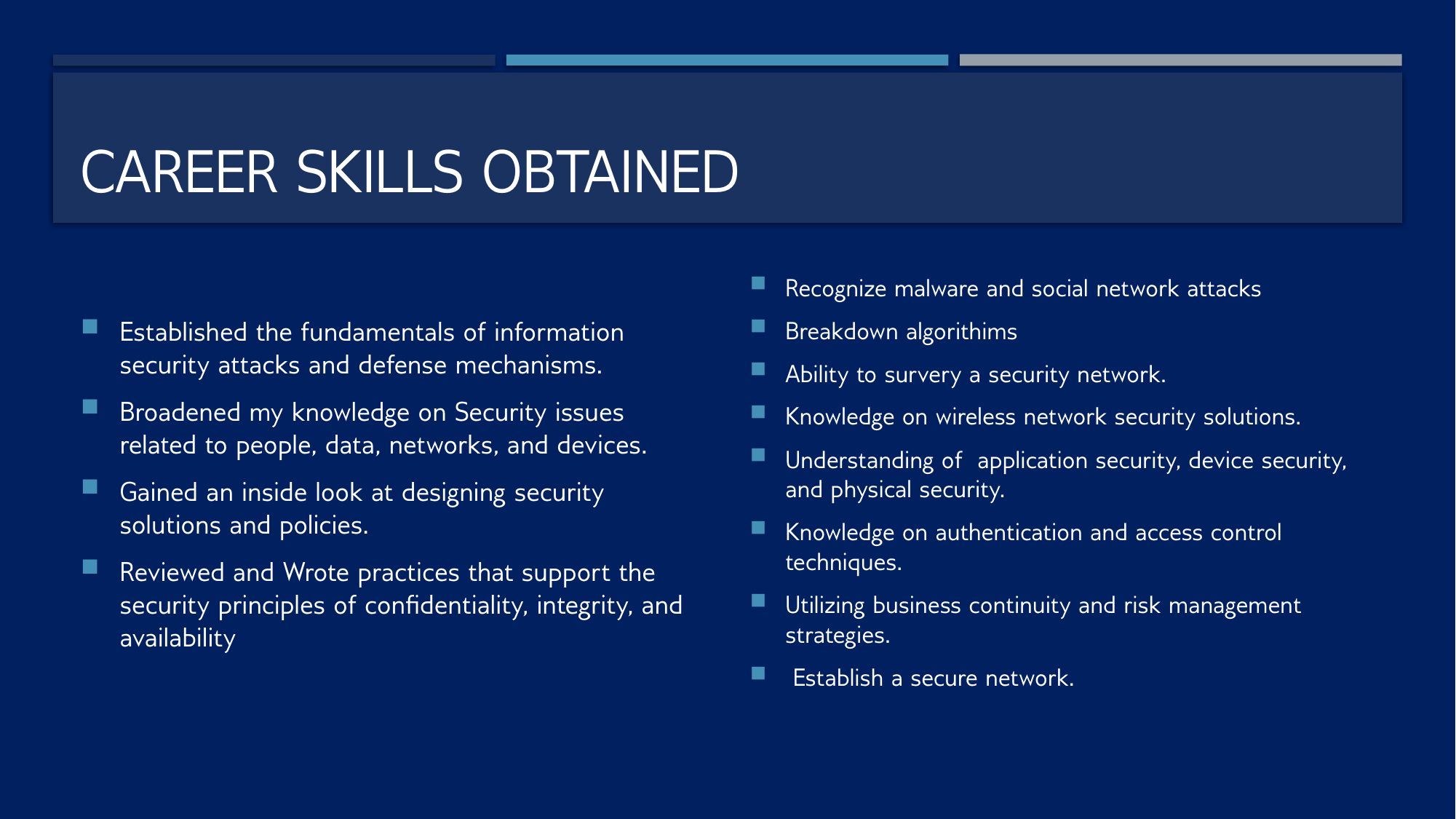

# Career Skills Obtained
Established the fundamentals of information security attacks and defense mechanisms.
Broadened my knowledge on Security issues related to people, data, networks, and devices.
Gained an inside look at designing security solutions and policies.
Reviewed and Wrote practices that support the security principles of confidentiality, integrity, and availability
Recognize malware and social network attacks
Breakdown algorithims
Ability to survery a security network.
Knowledge on wireless network security solutions.
Understanding of  application security, device security, and physical security.
Knowledge on authentication and access control techniques.
Utilizing business continuity and risk management strategies.
 Establish a secure network.